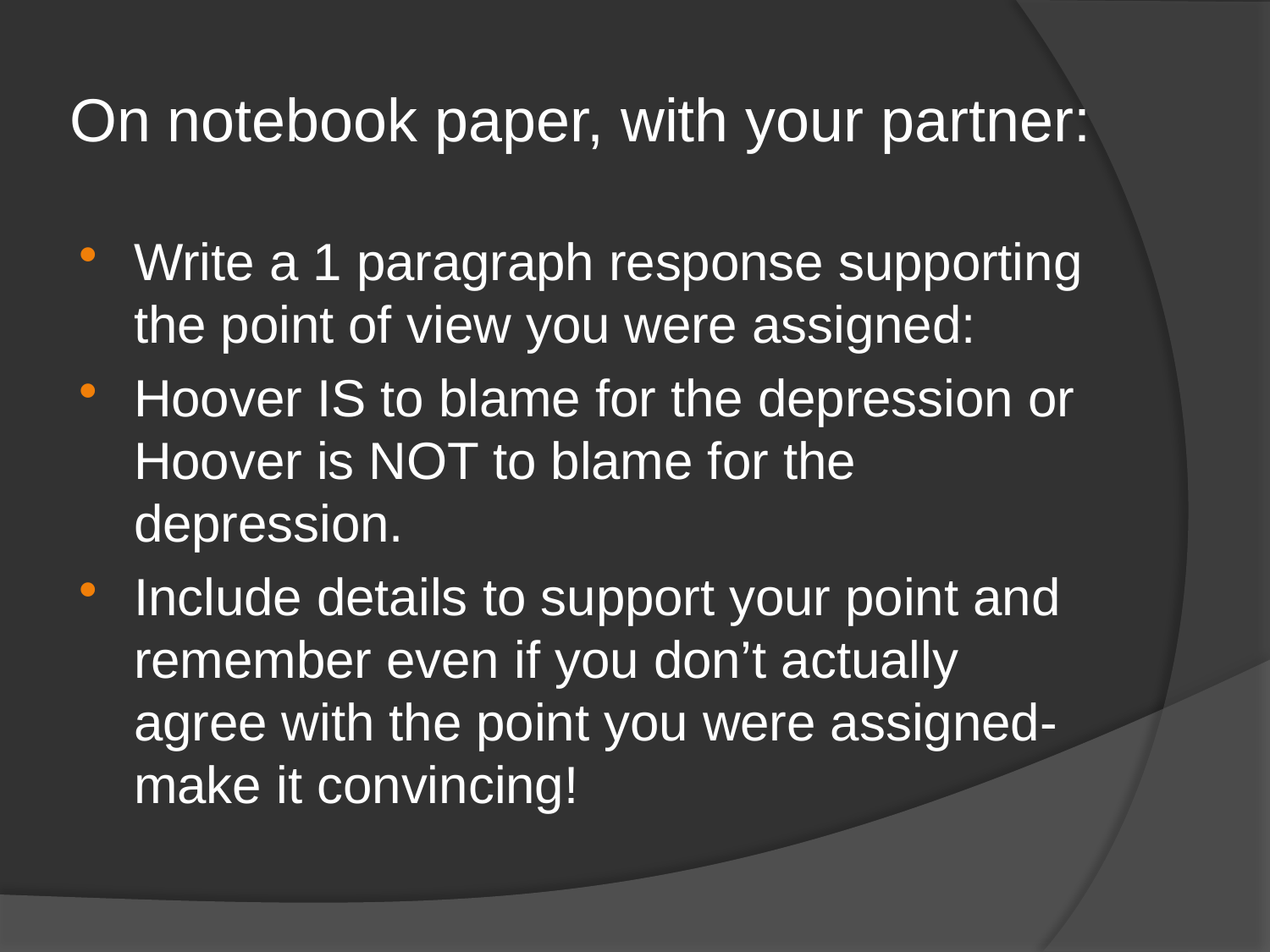

# On notebook paper, with your partner:
Write a 1 paragraph response supporting the point of view you were assigned:
Hoover IS to blame for the depression or Hoover is NOT to blame for the depression.
Include details to support your point and remember even if you don’t actually agree with the point you were assigned- make it convincing!